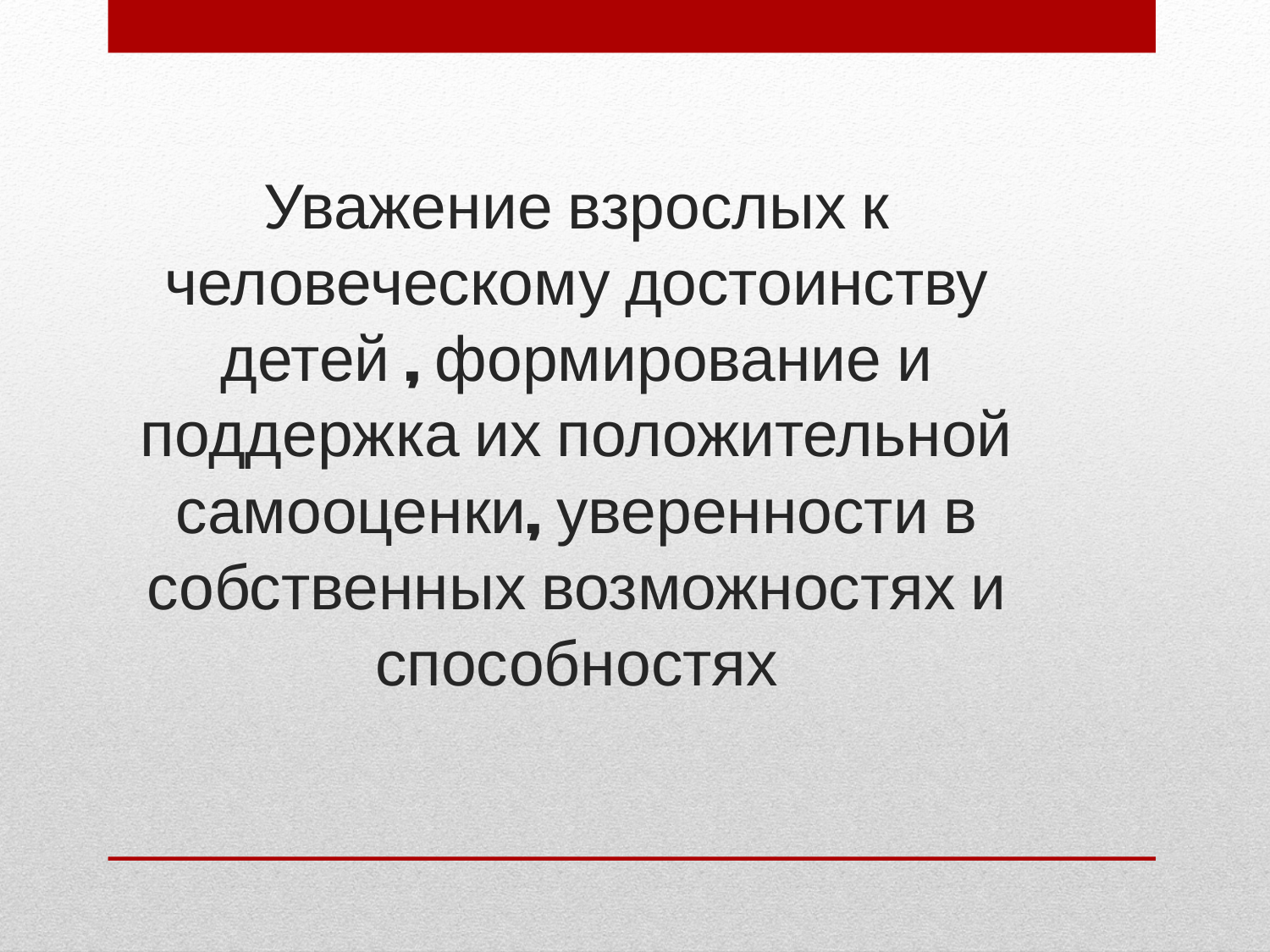

# Уважение взрослых к человеческому достоинству детей , формирование и поддержка их положительной самооценки, уверенности в собственных возможностях и способностях